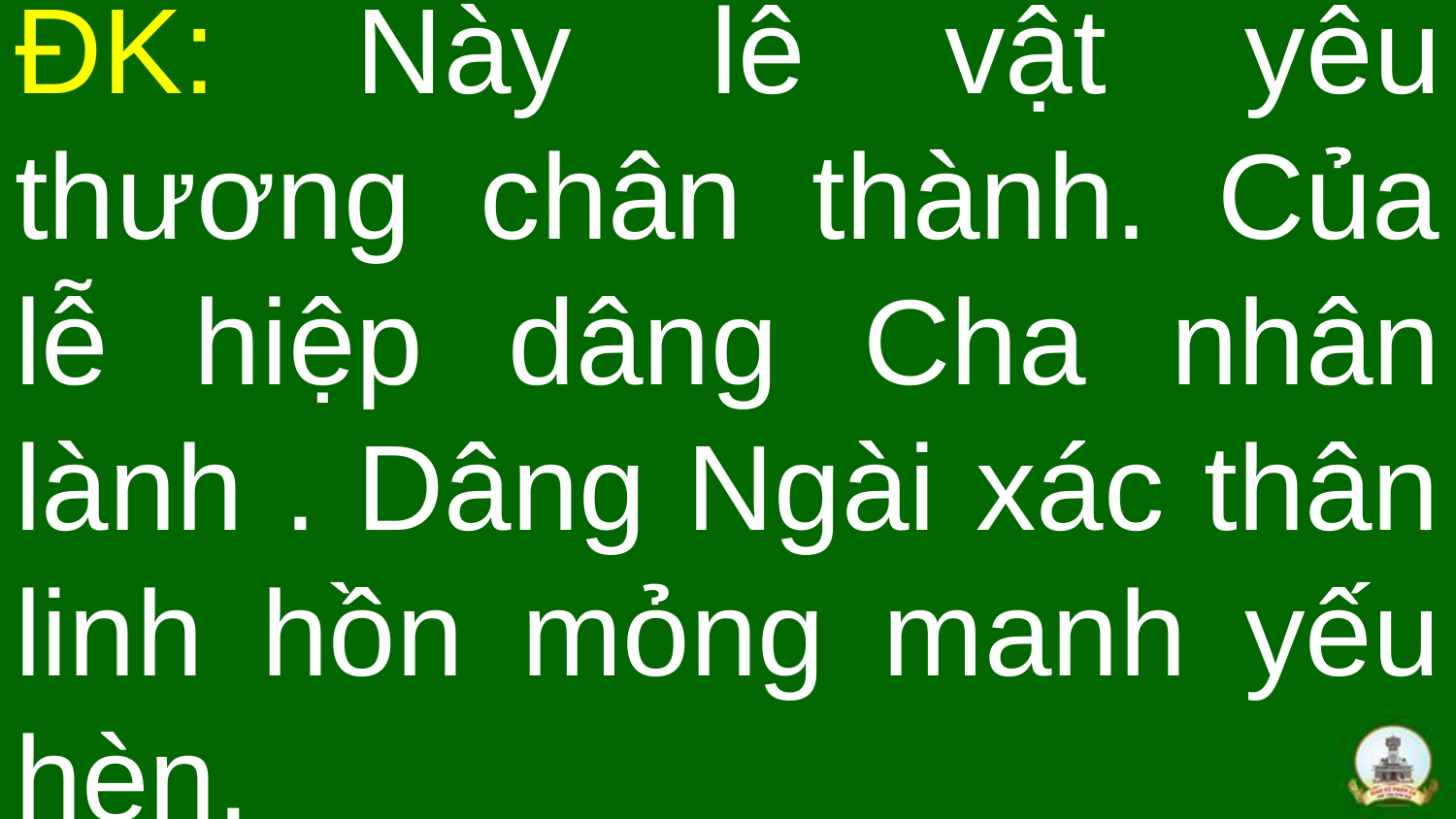

# ĐK: Này lễ vật yêu thương chân thành. Của lễ hiệp dâng Cha nhân lành . Dâng Ngài xác thân linh hồn mỏng manh yếu hèn.